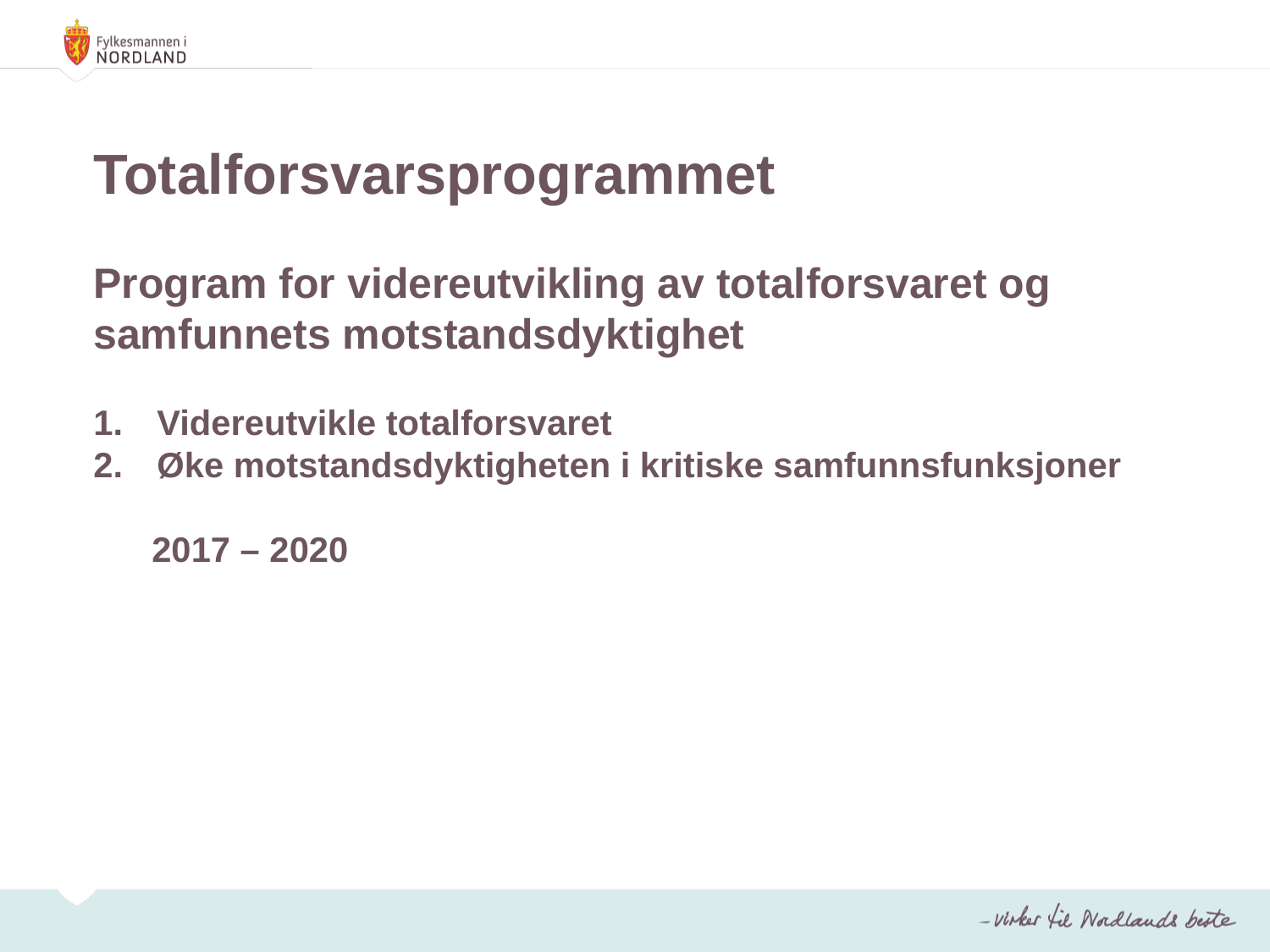

Totalforsvarsprogrammet

Program for videreutvikling av totalforsvaret og samfunnets motstandsdyktighet

Videreutvikle totalforsvaret
Øke motstandsdyktigheten i kritiske samfunnsfunksjoner

      2017 – 2020